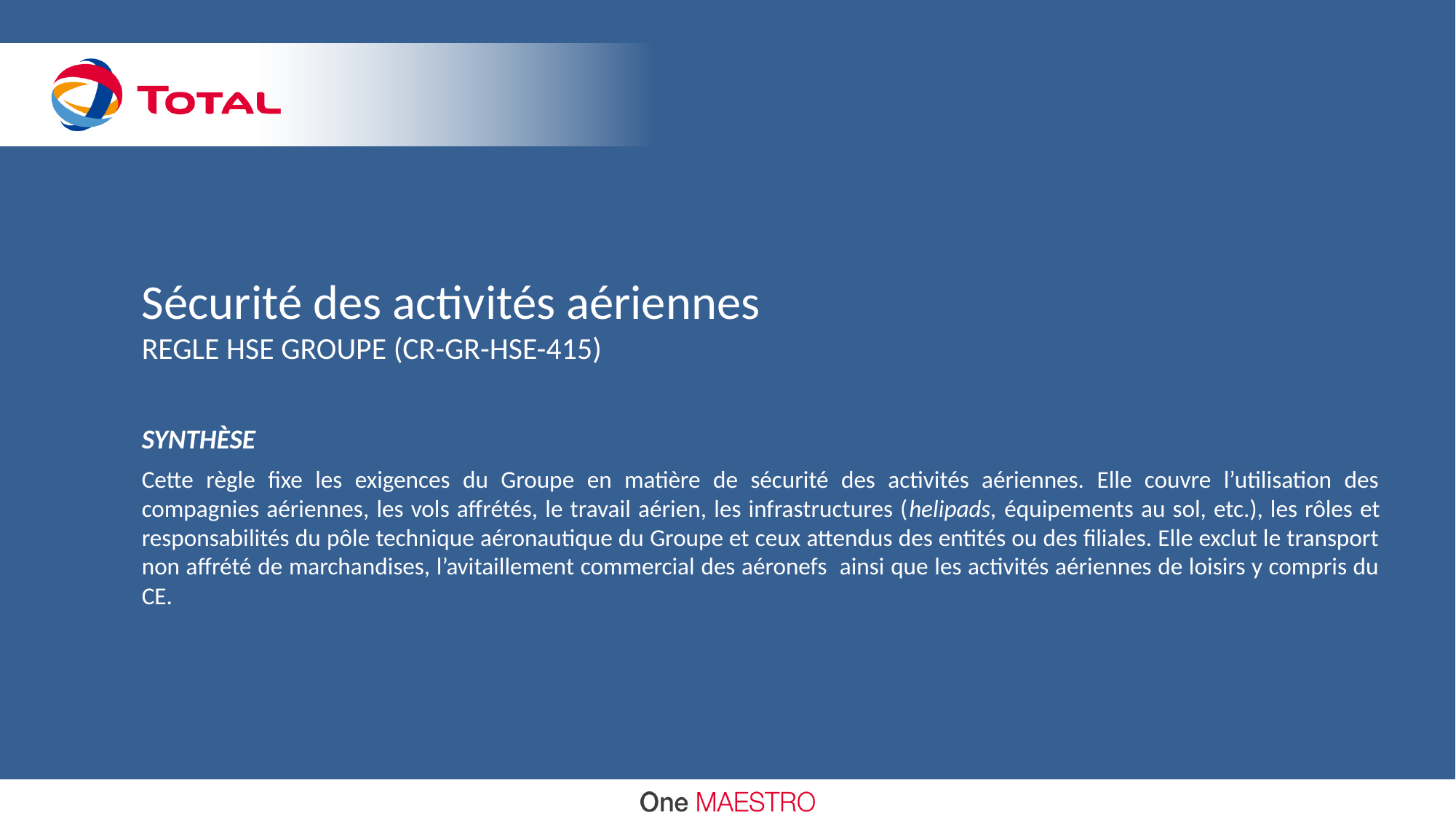

# Sécurité des activités aériennes REGLE HSE GROUPE (CR-GR-HSE-415)

SYNTHÈSE
Cette règle fixe les exigences du Groupe en matière de sécurité des activités aériennes. Elle couvre l’utilisation des compagnies aériennes, les vols affrétés, le travail aérien, les infrastructures (helipads, équipements au sol, etc.), les rôles et responsabilités du pôle technique aéronautique du Groupe et ceux attendus des entités ou des filiales. Elle exclut le transport non affrété de marchandises, l’avitaillement commercial des aéronefs  ainsi que les activités aériennes de loisirs y compris du CE.